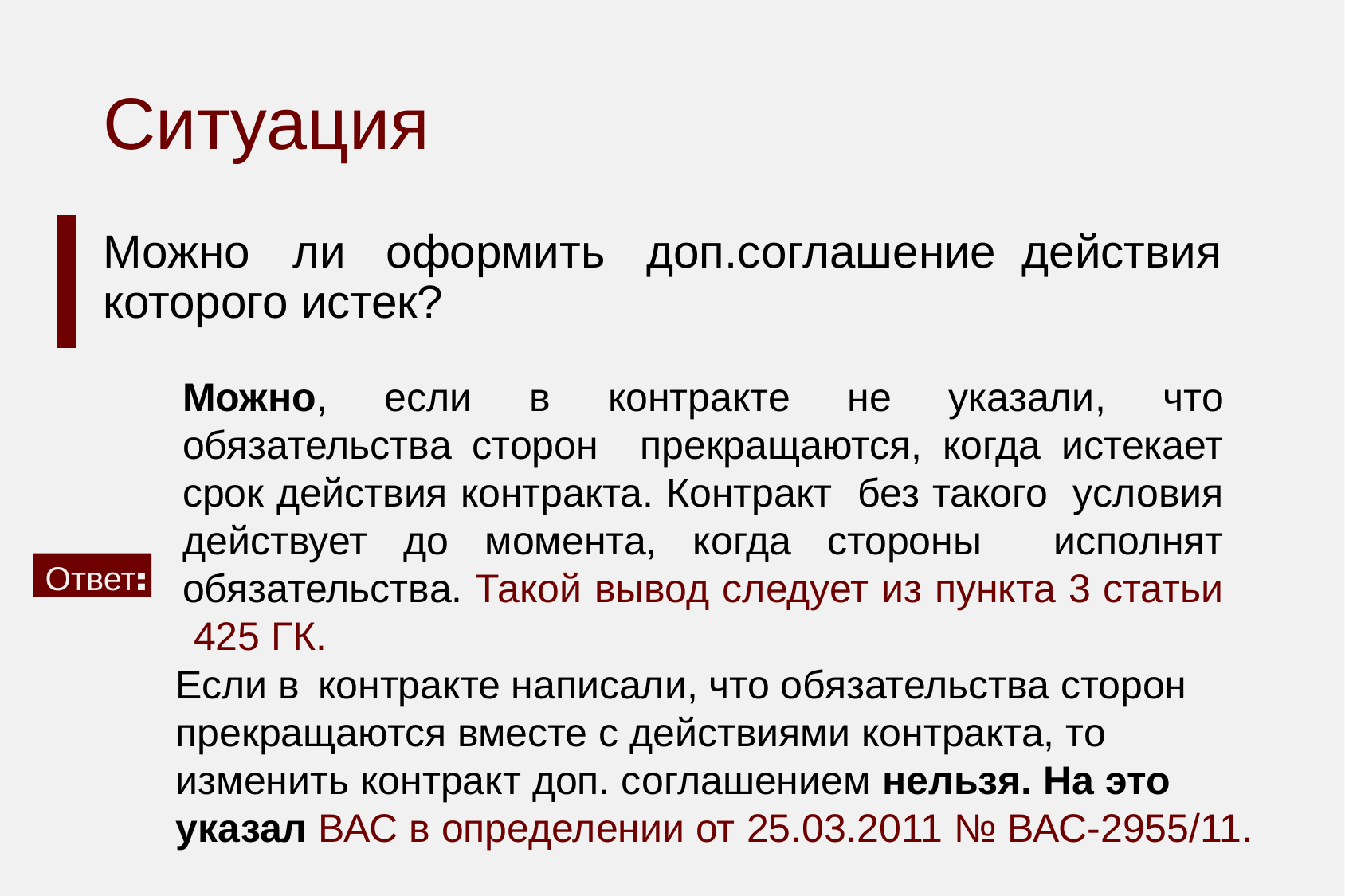

# Ситуация

Можно	ли	оформить	доп.соглашение  действия которого истек?
Можно, если в контракте не указали, что обязательства сторон  прекращаются, когда истекает срок действия контракта. Контракт  без такого  условия действует до момента, когда стороны  исполнят обязательства. Такой вывод следует из пункта 3 статьи  425 ГК.
Ответ:
Если в	контракте написали, что обязательства сторон прекращаются вместе с действиями контракта, то изменить контракт доп. соглашением нельзя. На это указал ВАС в определении от 25.03.2011 № ВАС-2955/11.